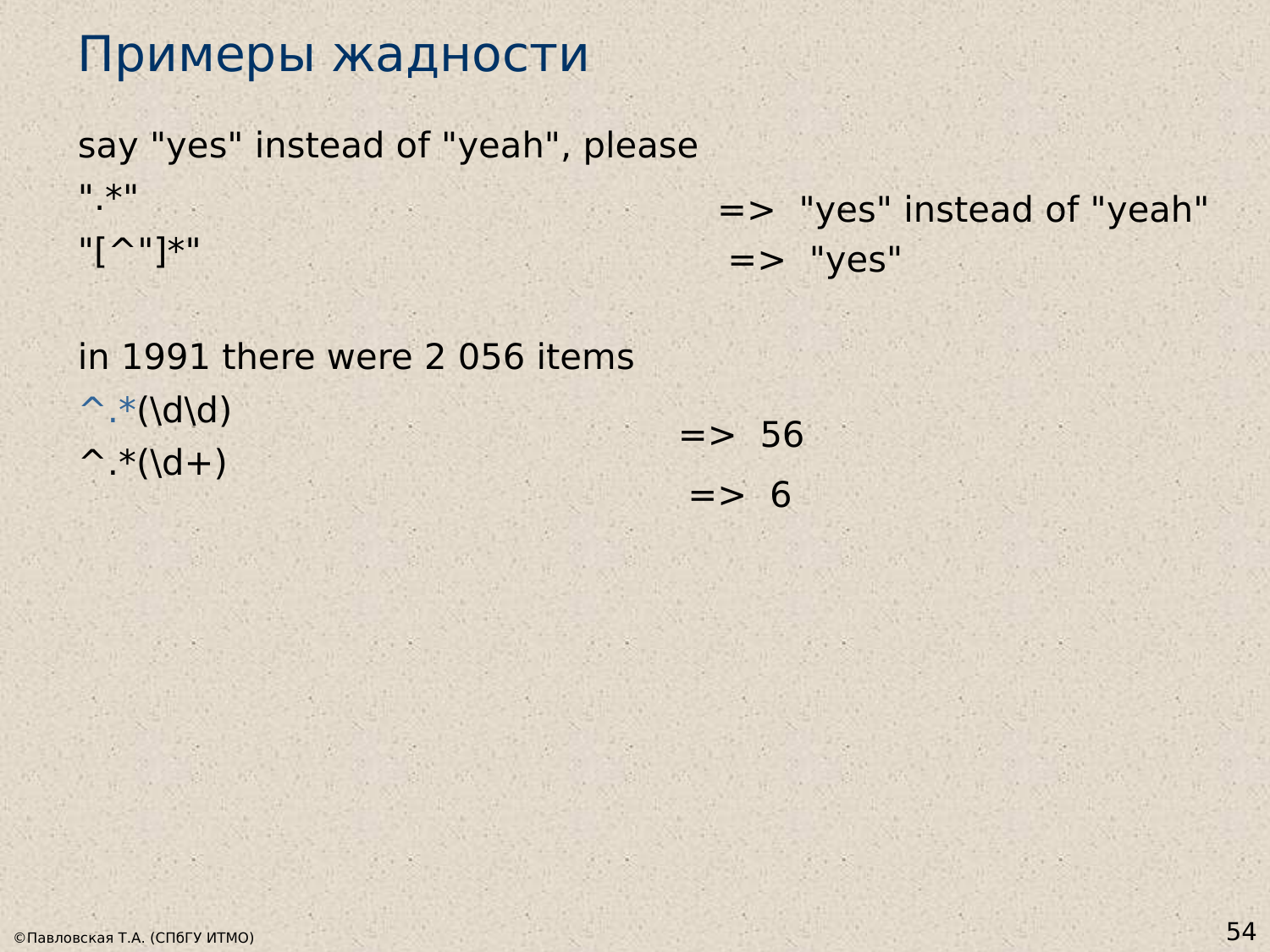

# Примеры жадности
say "yes" instead of "yeah", please
".*"
"[^"]*"

in 1991 there were 2 056 items
^.*(\d\d)
^.*(\d+)
=>  "yes" instead of "yeah"
=>  "yes"
=>  56
=>  6
54
©Павловская Т.А. (СПбГУ ИТМО)